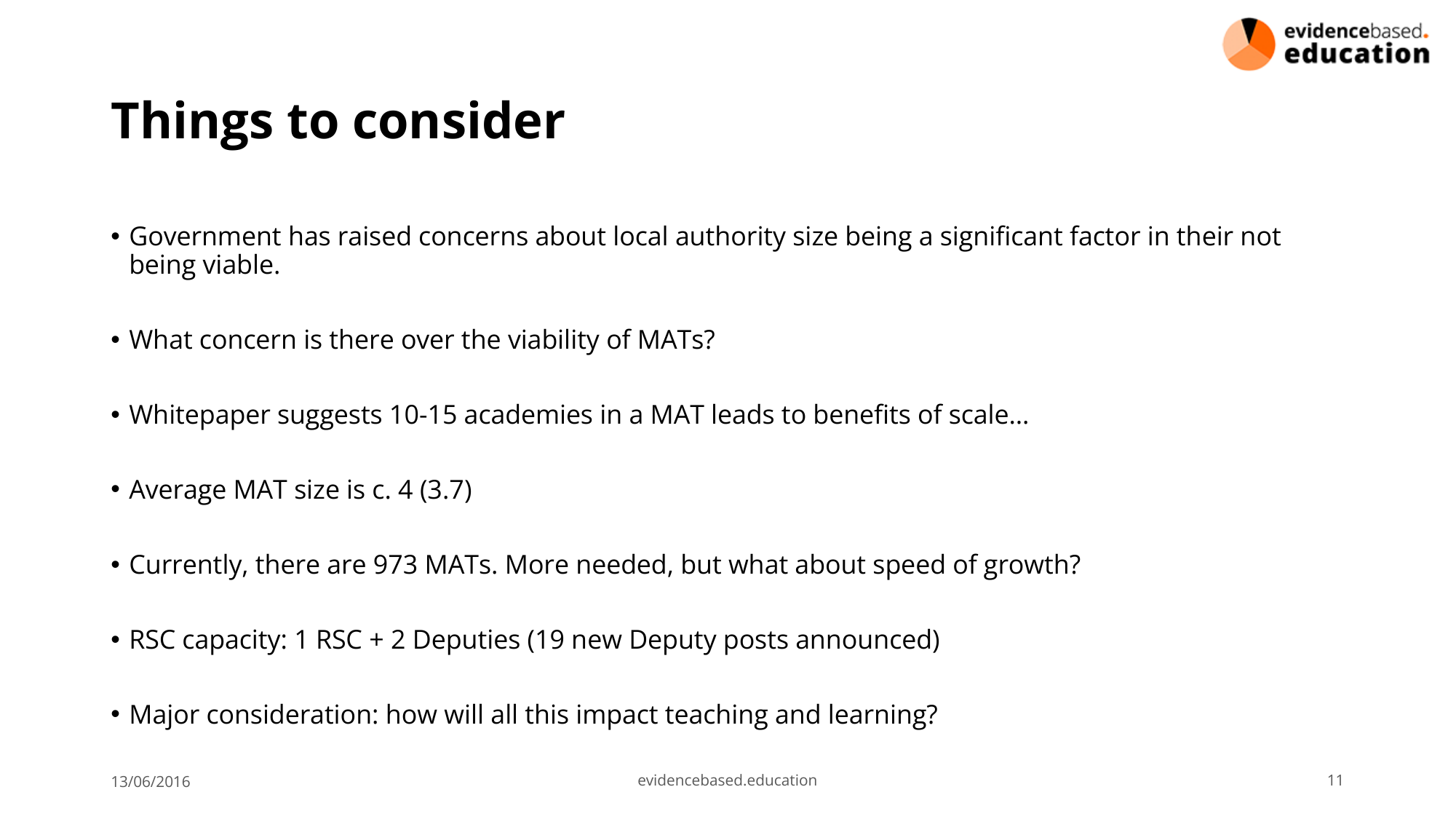

# Things to consider
Government has raised concerns about local authority size being a significant factor in their not being viable.

What concern is there over the viability of MATs?

Whitepaper suggests 10-15 academies in a MAT leads to benefits of scale…

Average MAT size is c. 4 (3.7)

Currently, there are 973 MATs. More needed, but what about speed of growth?

RSC capacity: 1 RSC + 2 Deputies (19 new Deputy posts announced)

Major consideration: how will all this impact teaching and learning?

13/06/2016
evidencebased.education
11